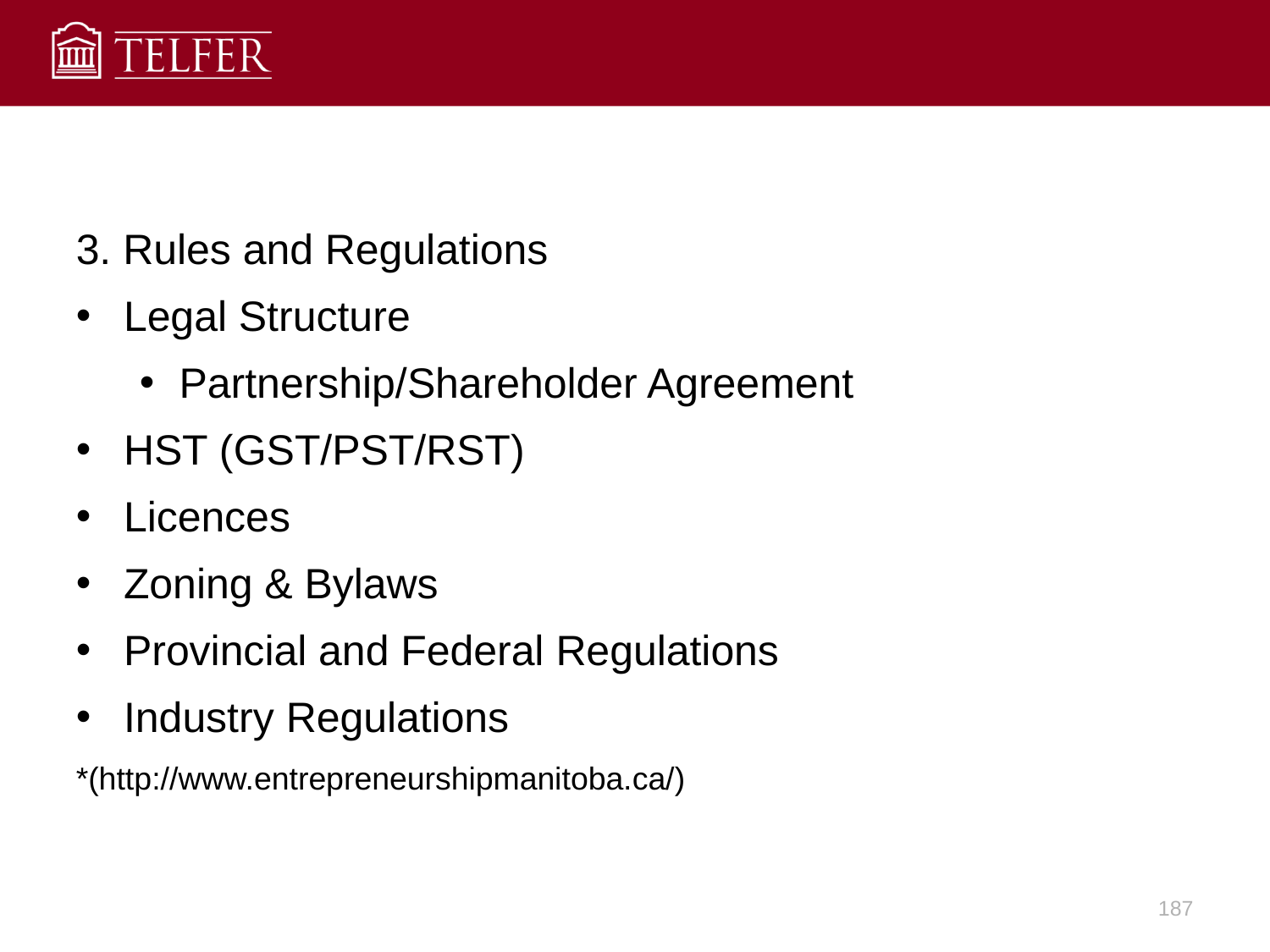

#
3. Rules and Regulations
Legal Structure
Partnership/Shareholder Agreement
HST (GST/PST/RST)
Licences
Zoning & Bylaws
Provincial and Federal Regulations
Industry Regulations
*(http://www.entrepreneurshipmanitoba.ca/)

187